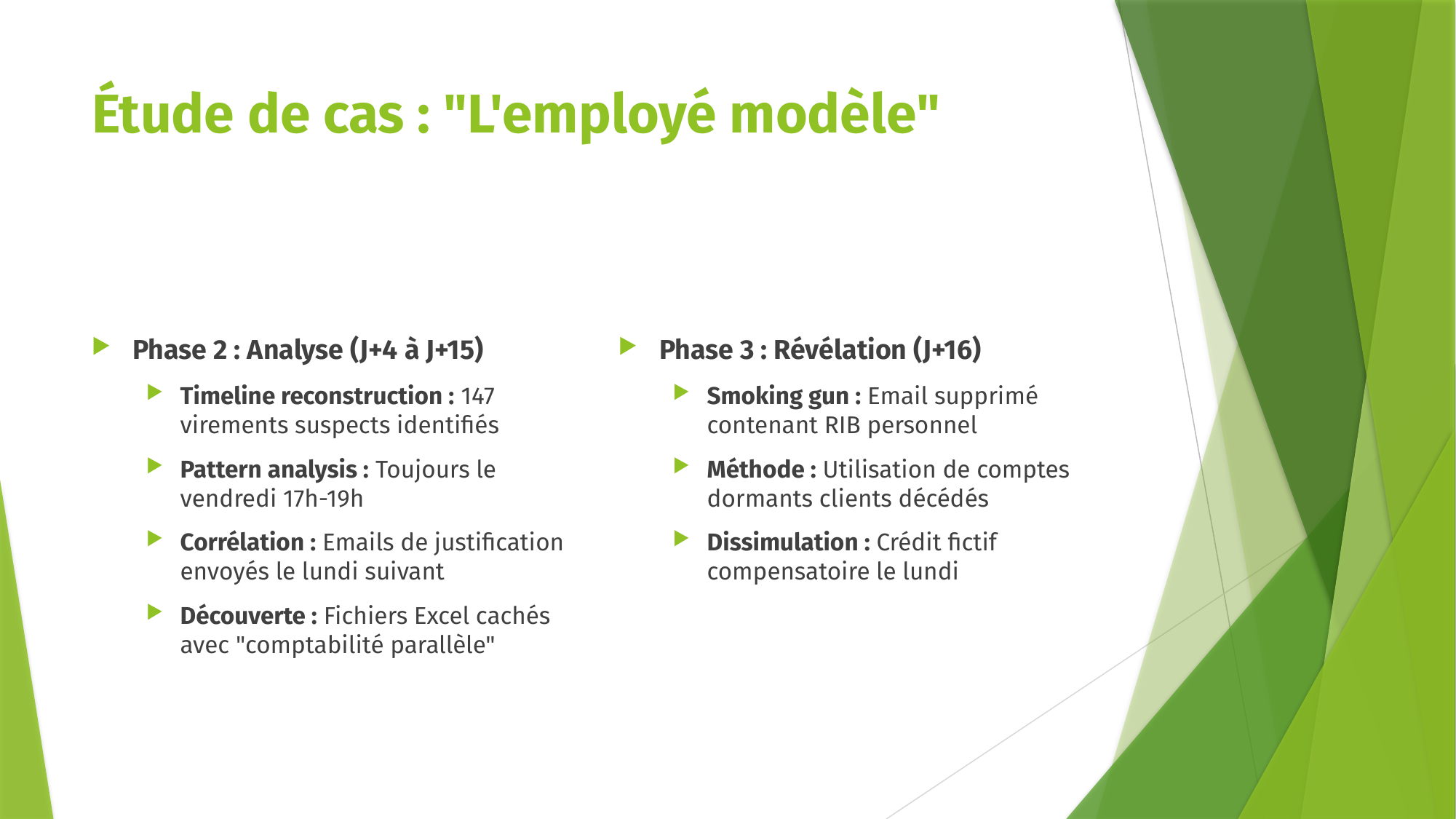

# Étude de cas : "L'employé modèle"

Phase 2 : Analyse (J+4 à J+15)
Timeline reconstruction : 147 virements suspects identifiés
Pattern analysis : Toujours le vendredi 17h-19h
Corrélation : Emails de justification envoyés le lundi suivant
Découverte : Fichiers Excel cachés avec "comptabilité parallèle"
Phase 3 : Révélation (J+16)
Smoking gun : Email supprimé contenant RIB personnel
Méthode : Utilisation de comptes dormants clients décédés
Dissimulation : Crédit fictif compensatoire le lundi